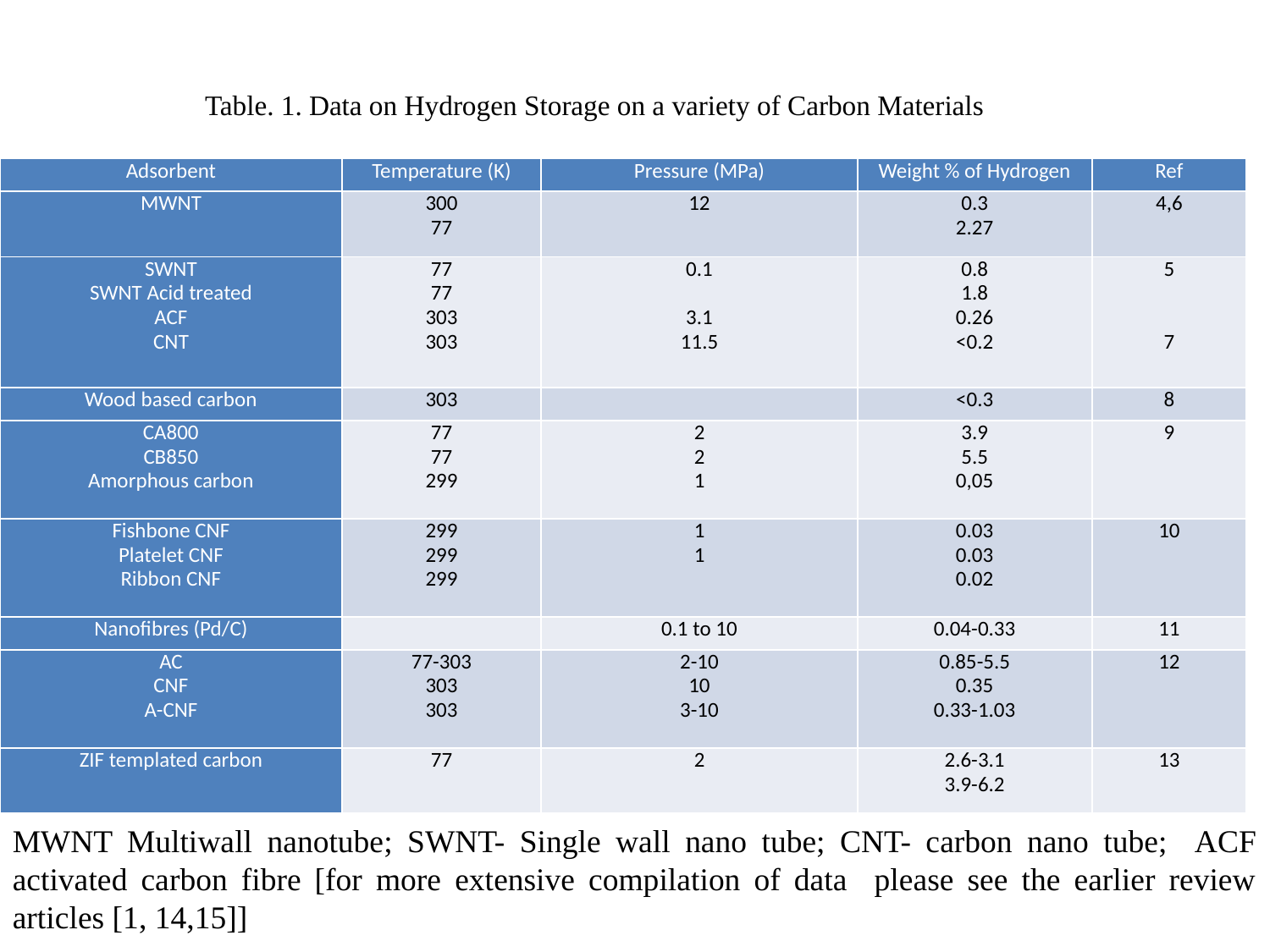

Table. 1. Data on Hydrogen Storage on a variety of Carbon Materials
| Adsorbent | Temperature (K) | Pressure (MPa) | Weight % of Hydrogen | Ref |
| --- | --- | --- | --- | --- |
| MWNT | 300 77 | 12 | 0.3 2.27 | 4,6 |
| SWNT SWNT Acid treated ACF CNT | 77 77 303 303 | 0.1   3.1 11.5 | 0.8 1.8 0.26 <0.2 | 5     7 |
| Wood based carbon | 303 |  | <0.3 | 8 |
| CA800 CB850 Amorphous carbon | 77 77 299 | 2 2 1 | 3.9 5.5 0,05 | 9 |
| Fishbone CNF Platelet CNF Ribbon CNF | 299 299 299 | 1 1 | 0.03 0.03 0.02 | 10 |
| Nanofibres (Pd/C) |  | 0.1 to 10 | 0.04-0.33 | 11 |
| AC CNF A-CNF | 77-303 303 303 | 2-10 10 3-10 | 0.85-5.5 0.35 0.33-1.03 | 12 |
| ZIF templated carbon | 77 | 2 | 2.6-3.1 3.9-6.2 | 13 |
MWNT Multiwall nanotube; SWNT- Single wall nano tube; CNT- carbon nano tube;  ACF activated carbon fibre [for more extensive compilation of data  please see the earlier review articles [1, 14,15]]